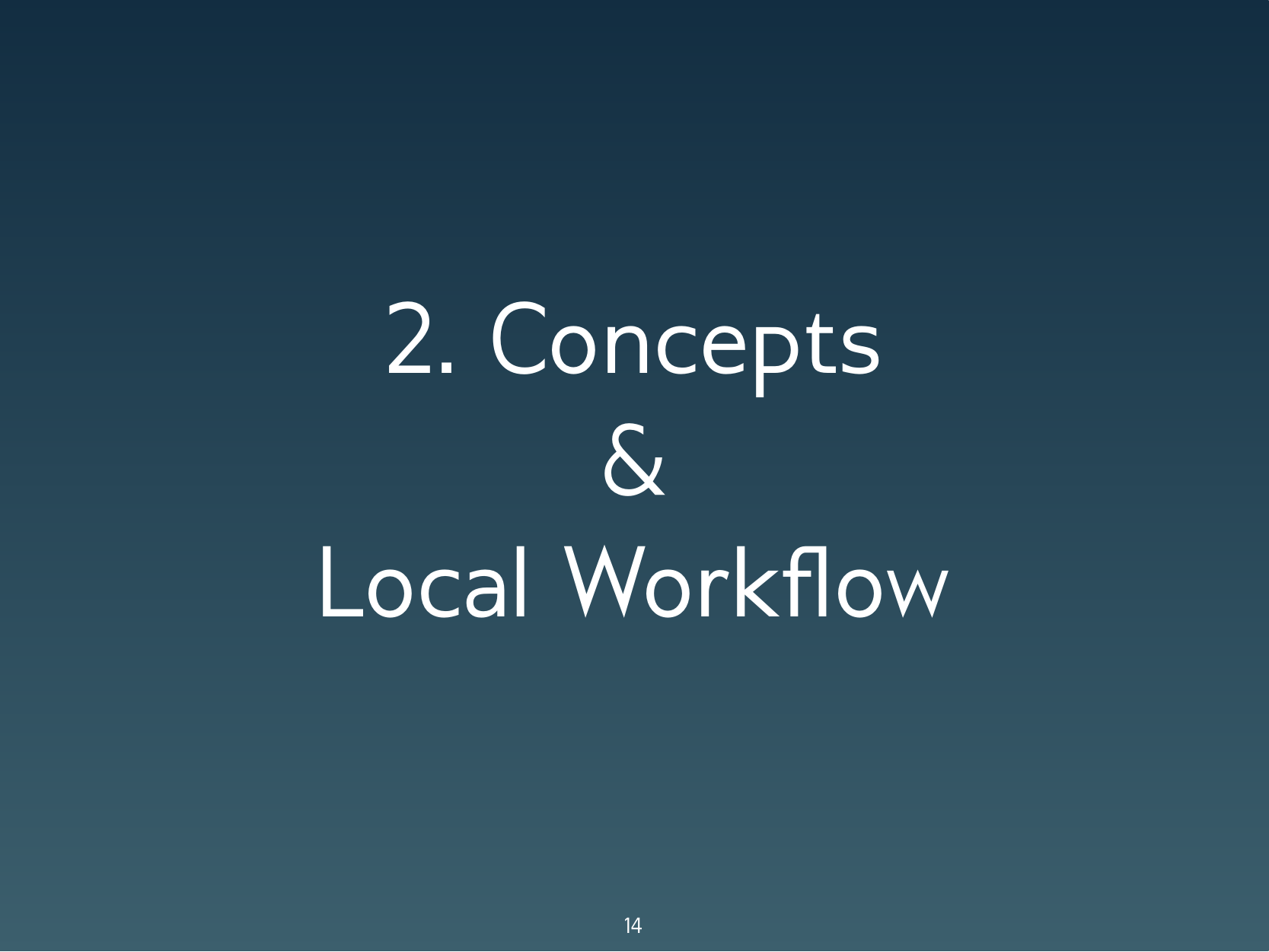

# 2. Concepts & Local Workflow
14